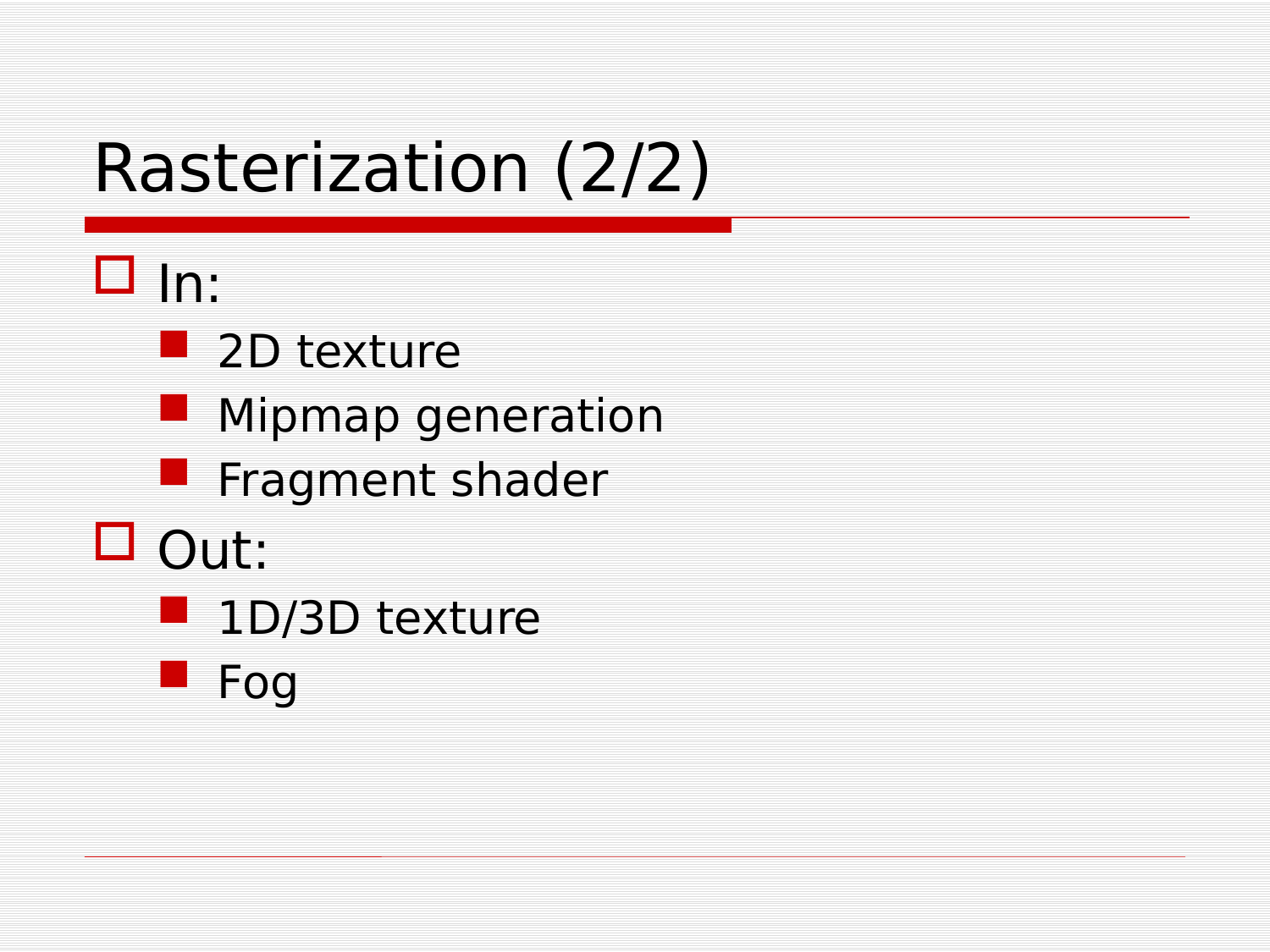

# Rasterization (2/2)
In:
2D texture
Mipmap generation
Fragment shader
Out:
1D/3D texture
Fog